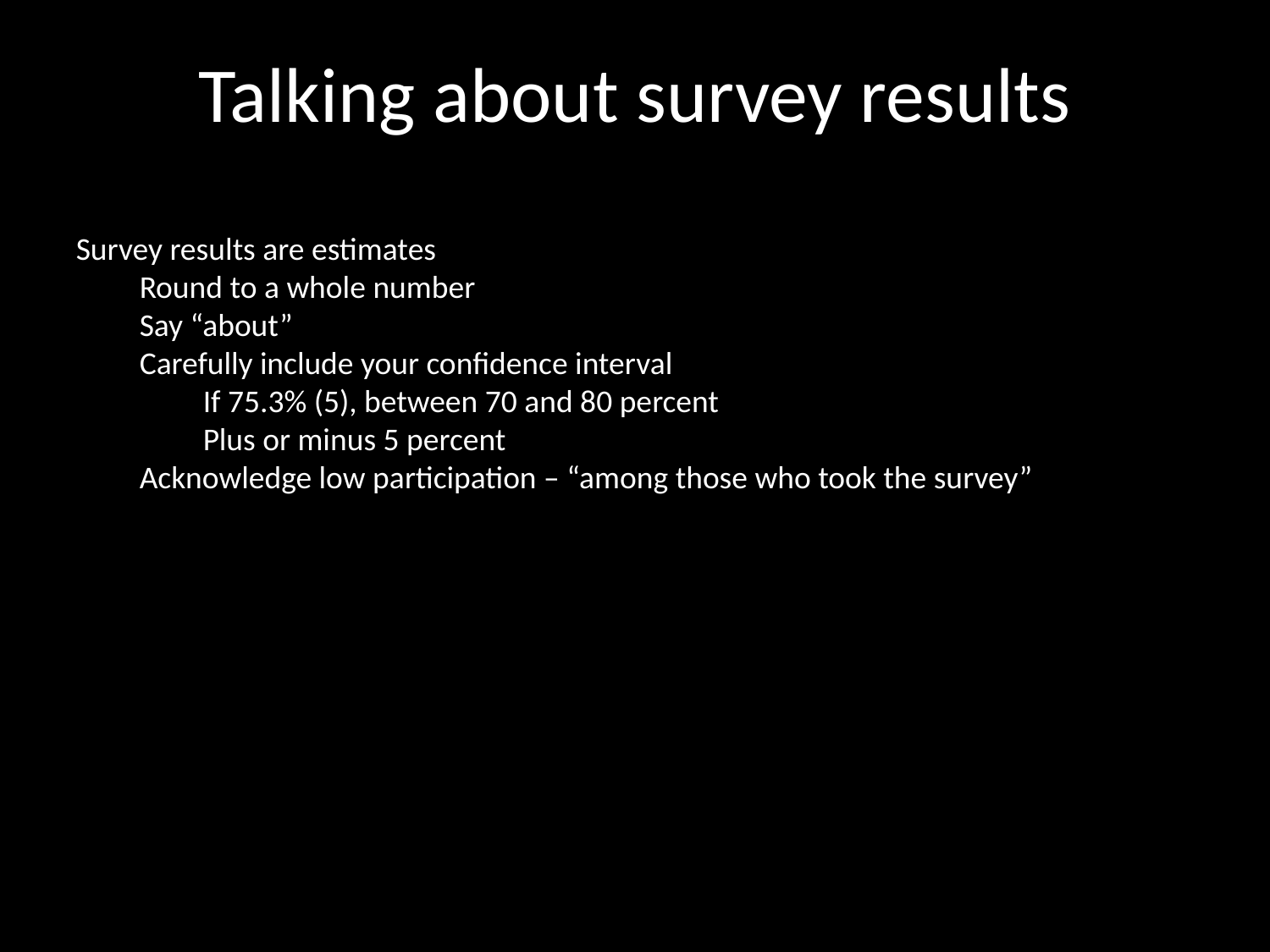

Talking about survey results
Survey results are estimates
Round to a whole number
Say “about”
Carefully include your confidence interval
If 75.3% (5), between 70 and 80 percent
Plus or minus 5 percent
Acknowledge low participation – “among those who took the survey”